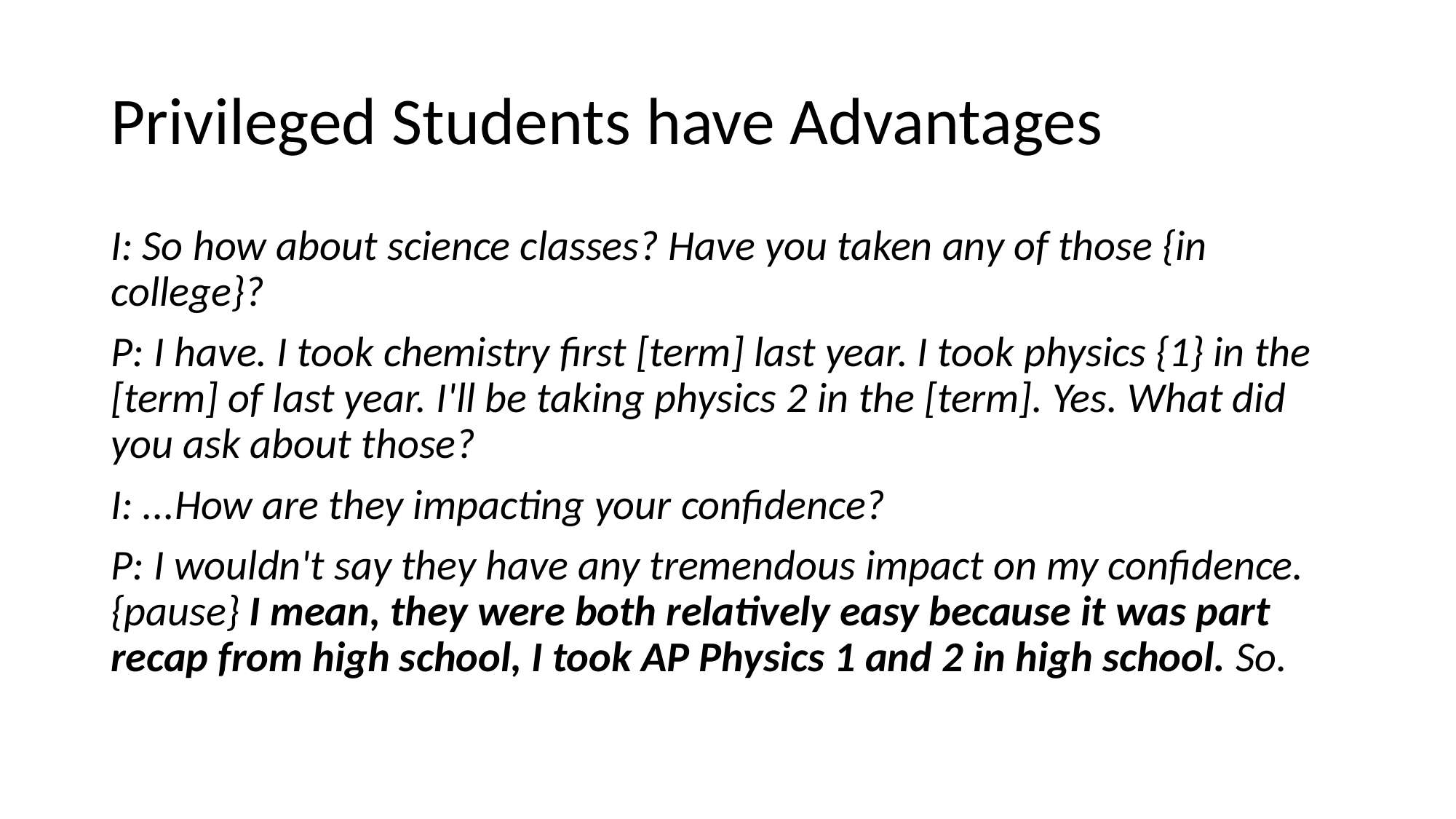

# Privileged Students have Advantages
I: So how about science classes? Have you taken any of those {in college}?
P: I have. I took chemistry first [term] last year. I took physics {1} in the [term] of last year. I'll be taking physics 2 in the [term]. Yes. What did you ask about those?
I: ...How are they impacting your confidence?
P: I wouldn't say they have any tremendous impact on my confidence. {pause} I mean, they were both relatively easy because it was part recap from high school, I took AP Physics 1 and 2 in high school. So.